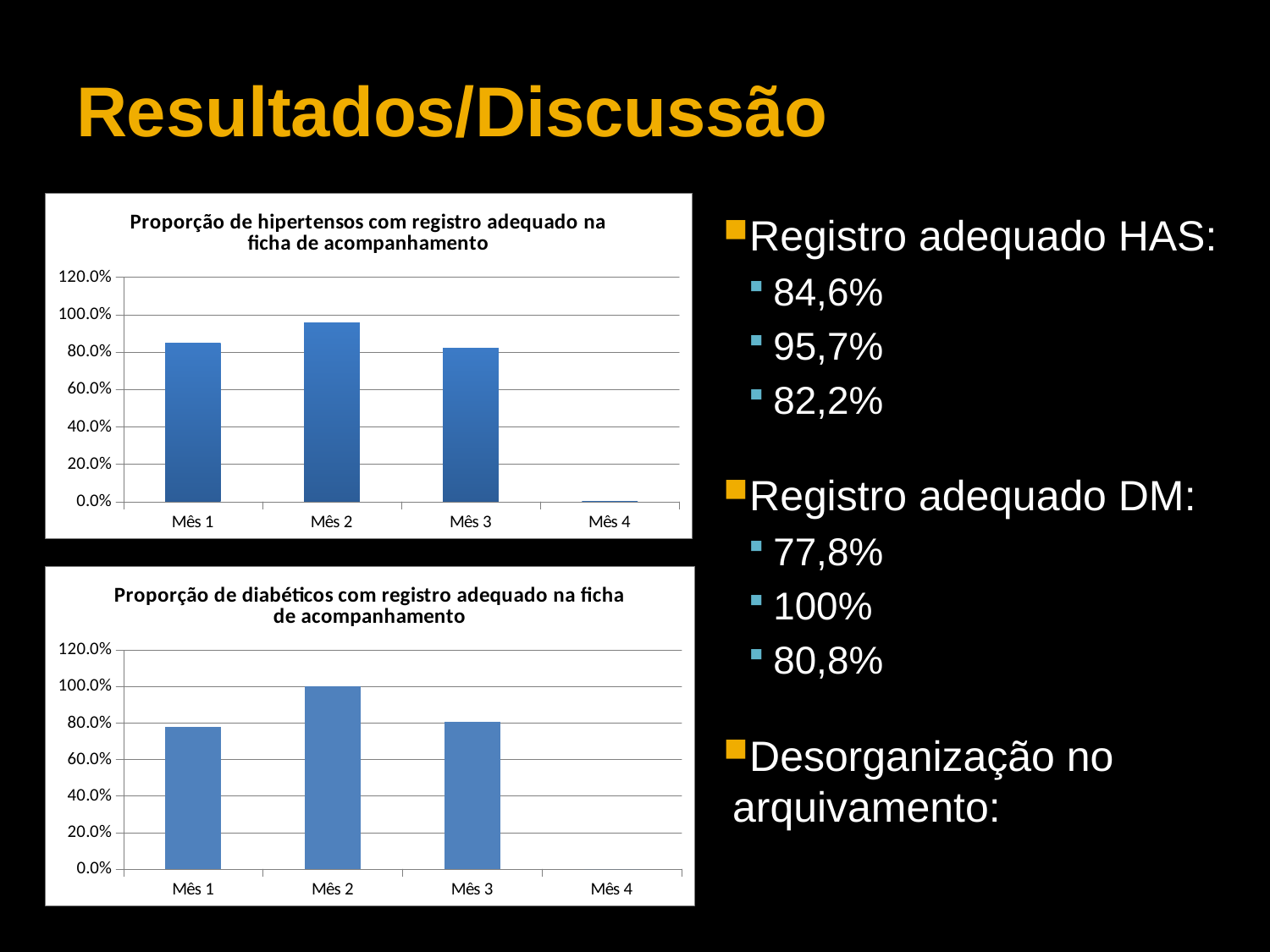

# Resultados/Discussão

### Chart:

| Category | Proporção de hipertensos com registro adequado na ficha de acompanhamento |
|---|---|
| Mês 1 | 0.8461538461538461 |
| Mês 2 | 0.9565217391304348 |
| Mês 3 | 0.8222222222222222 |
| Mês 4 | 0.0 |
Registro adequado HAS:
84,6%
95,7%
82,2%

Registro adequado DM:
77,8%
100%
80,8%

Desorganização no arquivamento:

### Chart:

| Category | Proporção de diabéticos com registro adequado na ficha de acompanhamento |
|---|---|
| Mês 1 | 0.7777777777777778 |
| Mês 2 | 1.0 |
| Mês 3 | 0.8076923076923077 |
| Mês 4 | 0.0 |